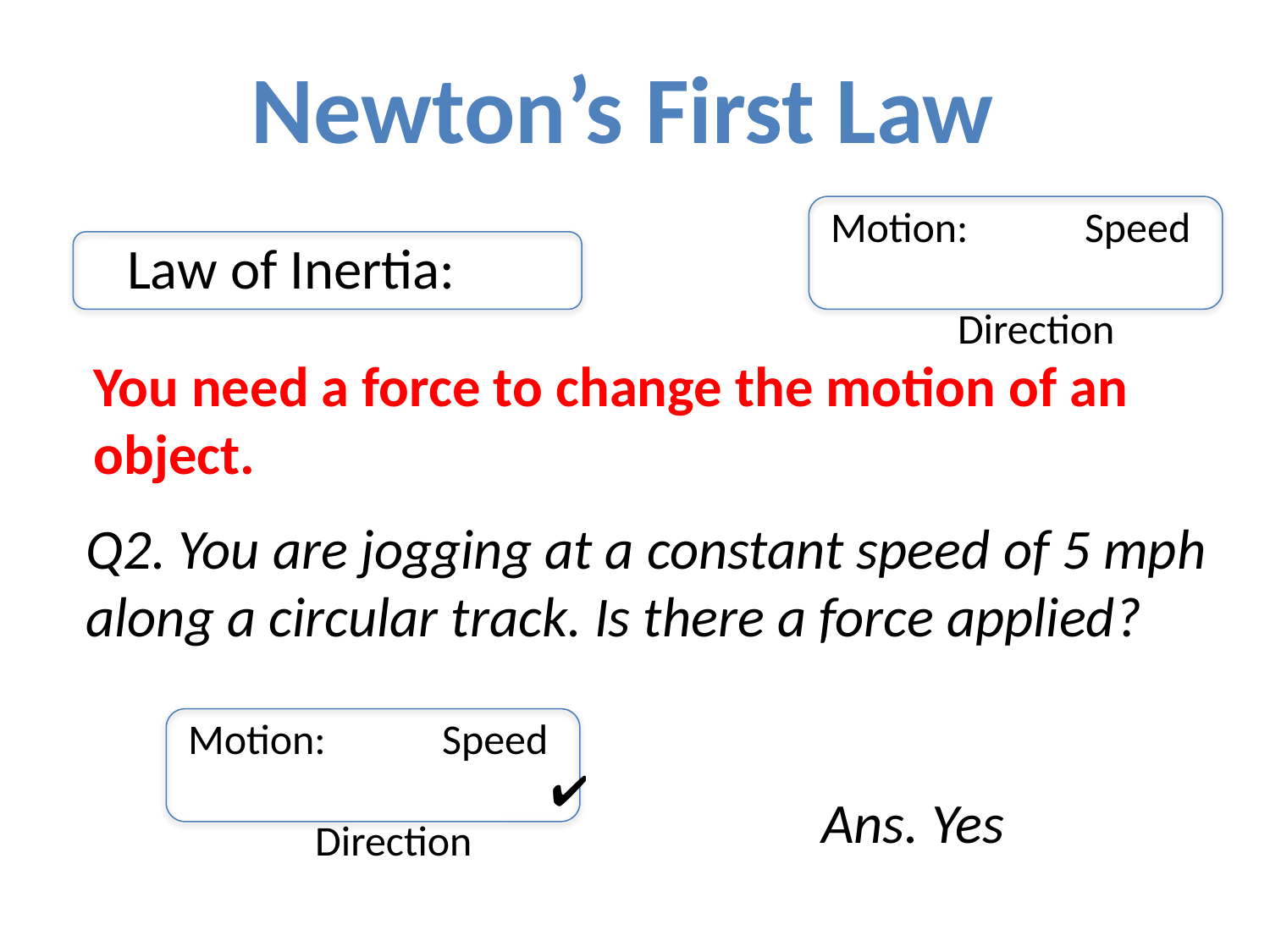

Newton’s First Law
Motion: 	Speed
			Direction

Law of Inertia:

You need a force to change the motion of an object.
Q2. You are jogging at a constant speed of 5 mph along a circular track. Is there a force applied?
Motion: 	Speed
			Direction

✔
Ans. Yes